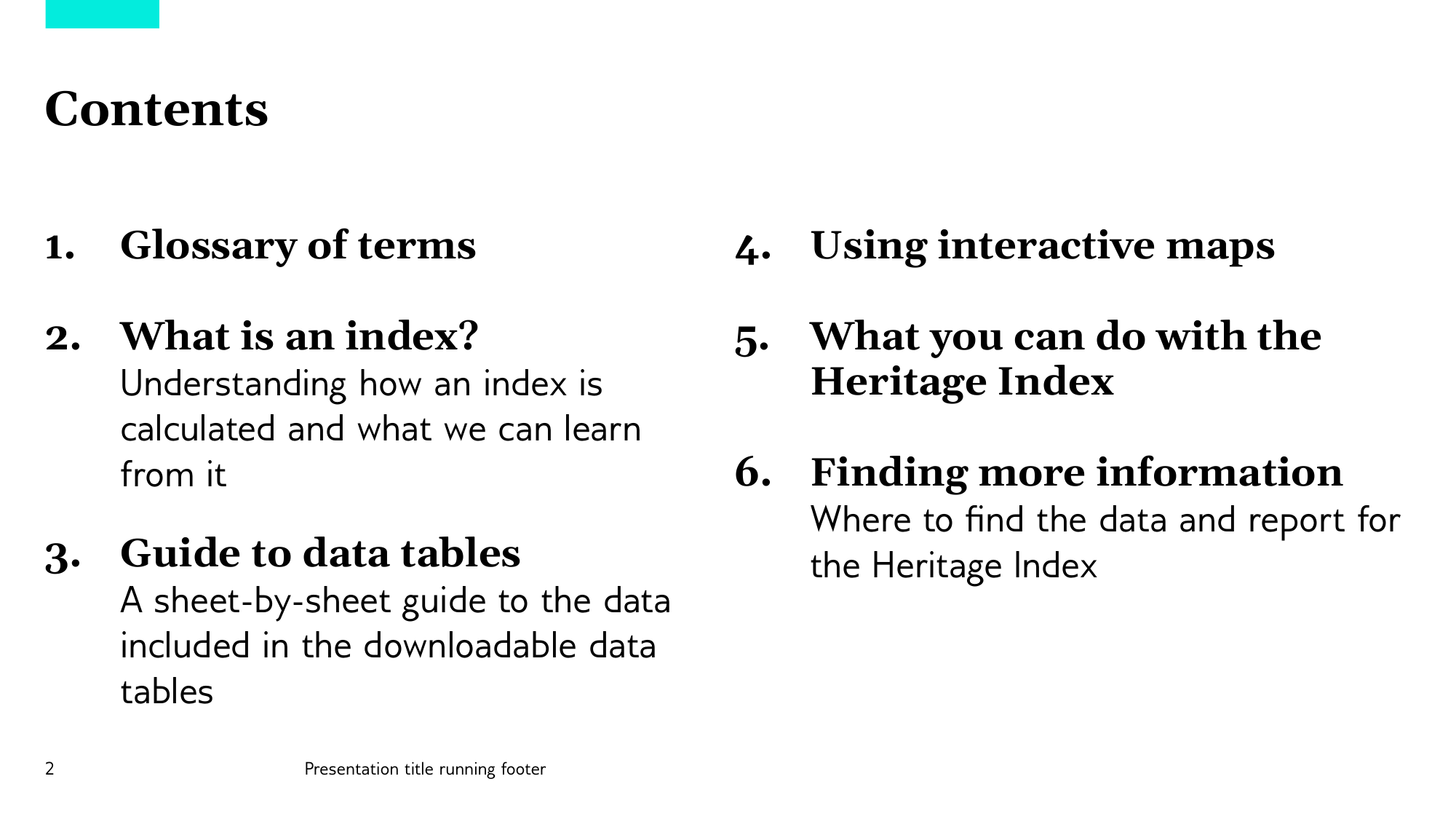

# Contents
Glossary of terms

What is an index?
Understanding how an index is calculated and what we can learn from it
Guide to data tables
A sheet-by-sheet guide to the data included in the downloadable data tables

Using interactive maps

What you can do with the Heritage Index

Finding more information
Where to find the data and report for the Heritage Index
2
Presentation title running footer